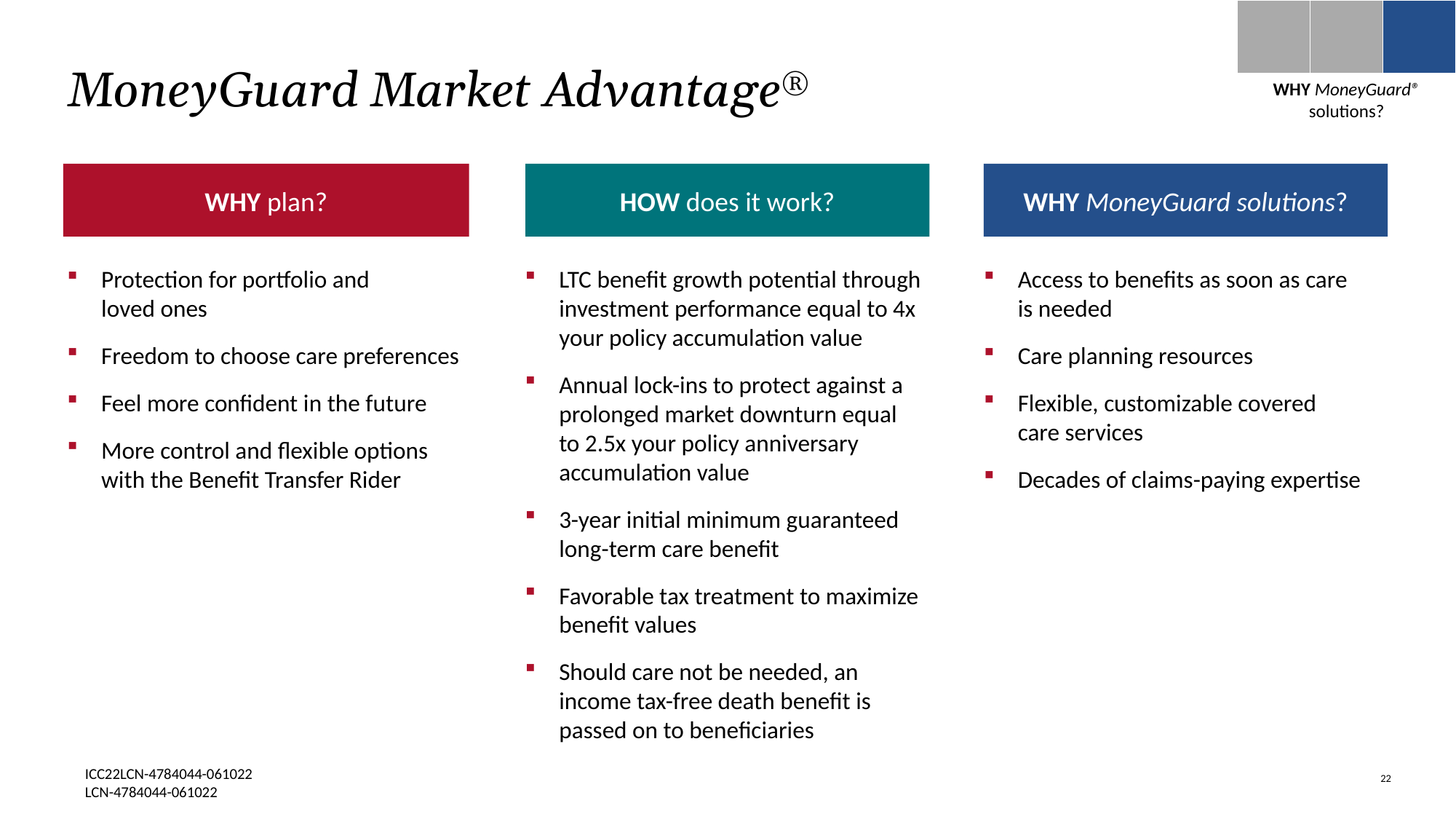

# MoneyGuard Market Advantage®
WHY MoneyGuard®
solutions?
WHY plan?
HOW does it work?
WHY MoneyGuard solutions?
Protection for portfolio and
loved ones
Freedom to choose care preferences
Feel more confident in the future
More control and flexible options with the Benefit Transfer Rider

LTC benefit growth potential through investment performance equal to 4x your policy accumulation value
Annual lock-ins to protect against a prolonged market downturn equal
to 2.5x your policy anniversary accumulation value
3-year initial minimum guaranteed long-term care benefit
Favorable tax treatment to maximize benefit values
Should care not be needed, an income tax-free death benefit is passed on to beneficiaries
Access to benefits as soon as care
is needed
Care planning resources
Flexible, customizable covered
care services
Decades of claims-paying expertise